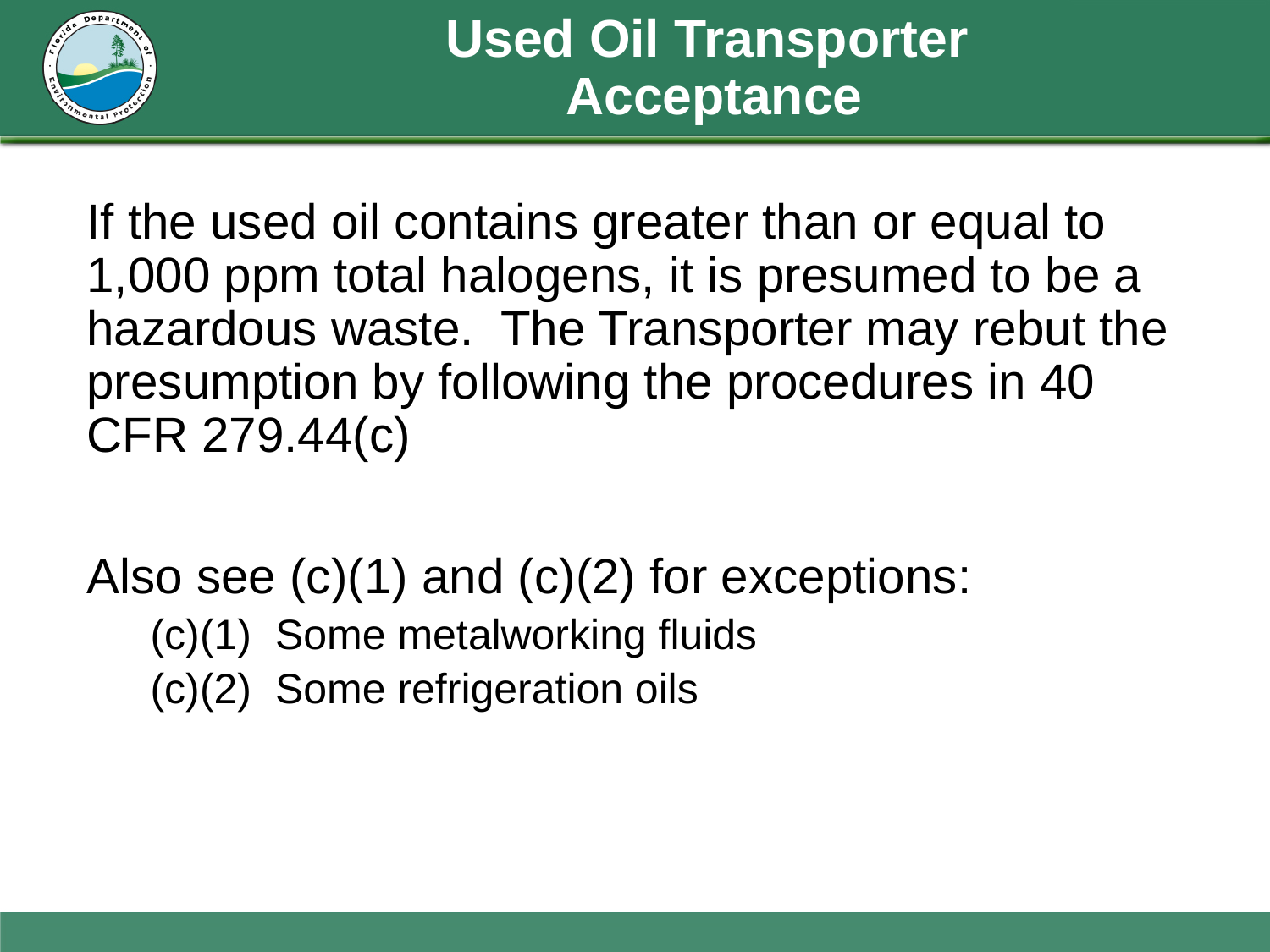

# Used Oil Transporter Acceptance
If the used oil contains greater than or equal to 1,000 ppm total halogens, it is presumed to be a hazardous waste.  The Transporter may rebut the presumption by following the procedures in 40 CFR 279.44(c)

Also see (c)(1) and (c)(2) for exceptions:
(c)(1)  Some metalworking fluids
(c)(2)  Some refrigeration oils